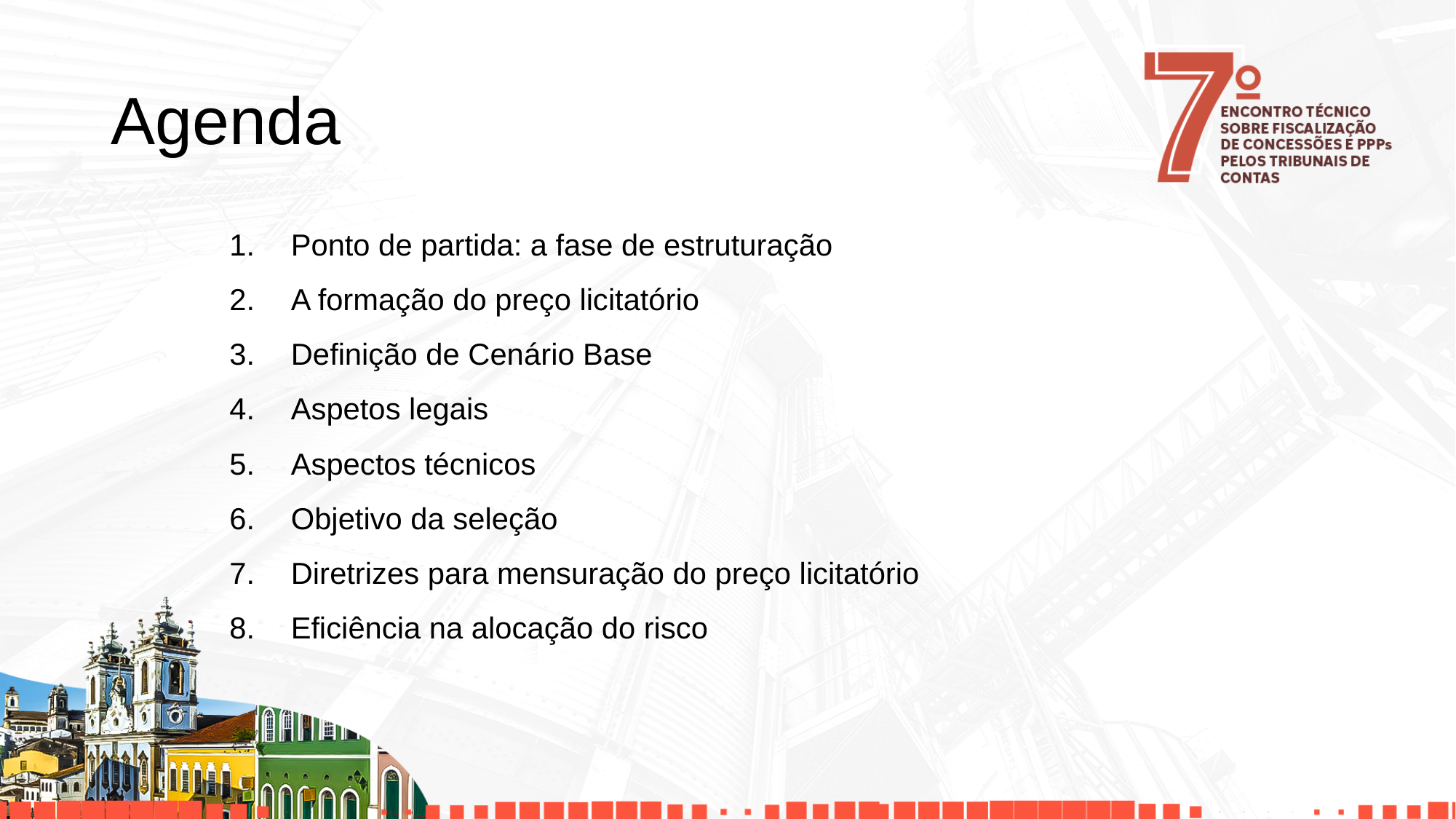

# Agenda
Ponto de partida: a fase de estruturação
A formação do preço licitatório
Definição de Cenário Base
Aspetos legais
Aspectos técnicos
Objetivo da seleção
Diretrizes para mensuração do preço licitatório
Eficiência na alocação do risco